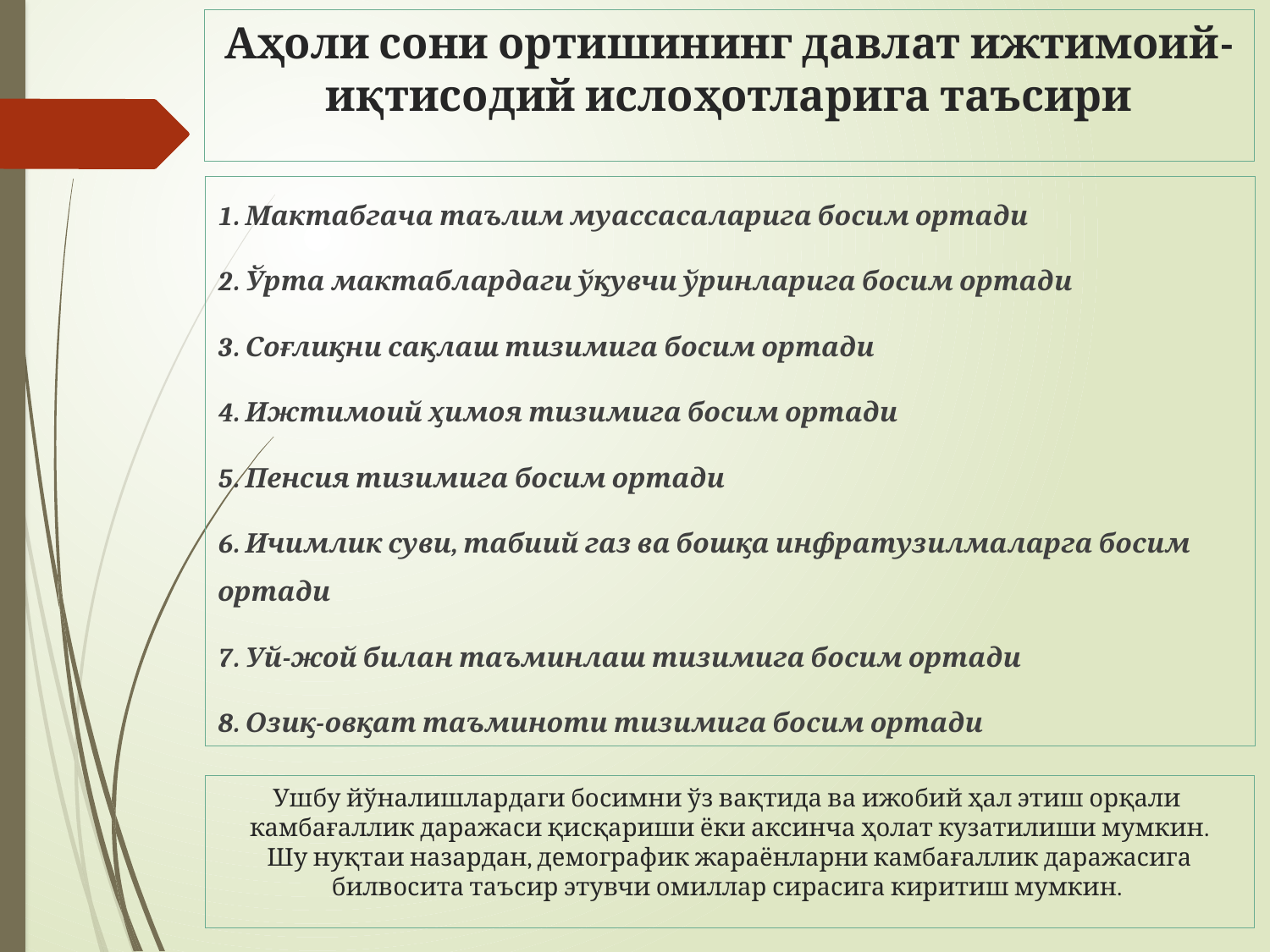

# Аҳоли сони ортишининг давлат ижтимоий-иқтисодий ислоҳотларига таъсири
1. Мактабгача таълим муассасаларига босим ортади
2. Ўрта мактаблардаги ўқувчи ўринларига босим ортади
3. Соғлиқни сақлаш тизимига босим ортади
4. Ижтимоий ҳимоя тизимига босим ортади
5. Пенсия тизимига босим ортади
6. Ичимлик суви, табиий газ ва бошқа инфратузилмаларга босим ортади
7. Уй-жой билан таъминлаш тизимига босим ортади
8. Озиқ-овқат таъминоти тизимига босим ортади
Ушбу йўналишлардаги босимни ўз вақтида ва ижобий ҳал этиш орқали
камбағаллик даражаси қисқариши ёки аксинча ҳолат кузатилиши мумкин.
Шу нуқтаи назардан, демографик жараёнларни камбағаллик даражасига билвосита таъсир этувчи омиллар сирасига киритиш мумкин.